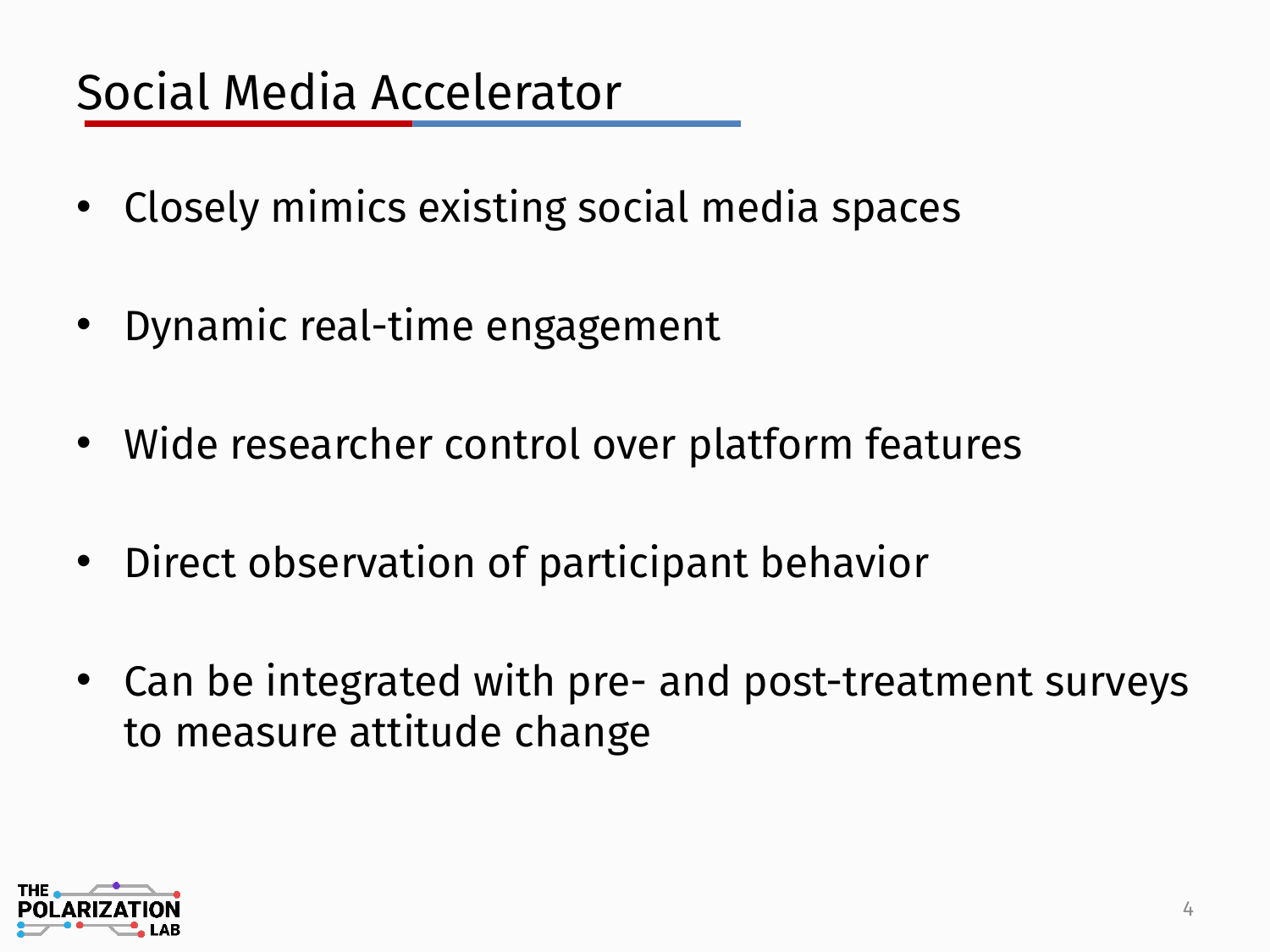

# Social Media Accelerator
Closely mimics existing social media spaces

Dynamic real-time engagement

Wide researcher control over platform features

Direct observation of participant behavior

Can be integrated with pre- and post-treatment surveys to measure attitude change
4